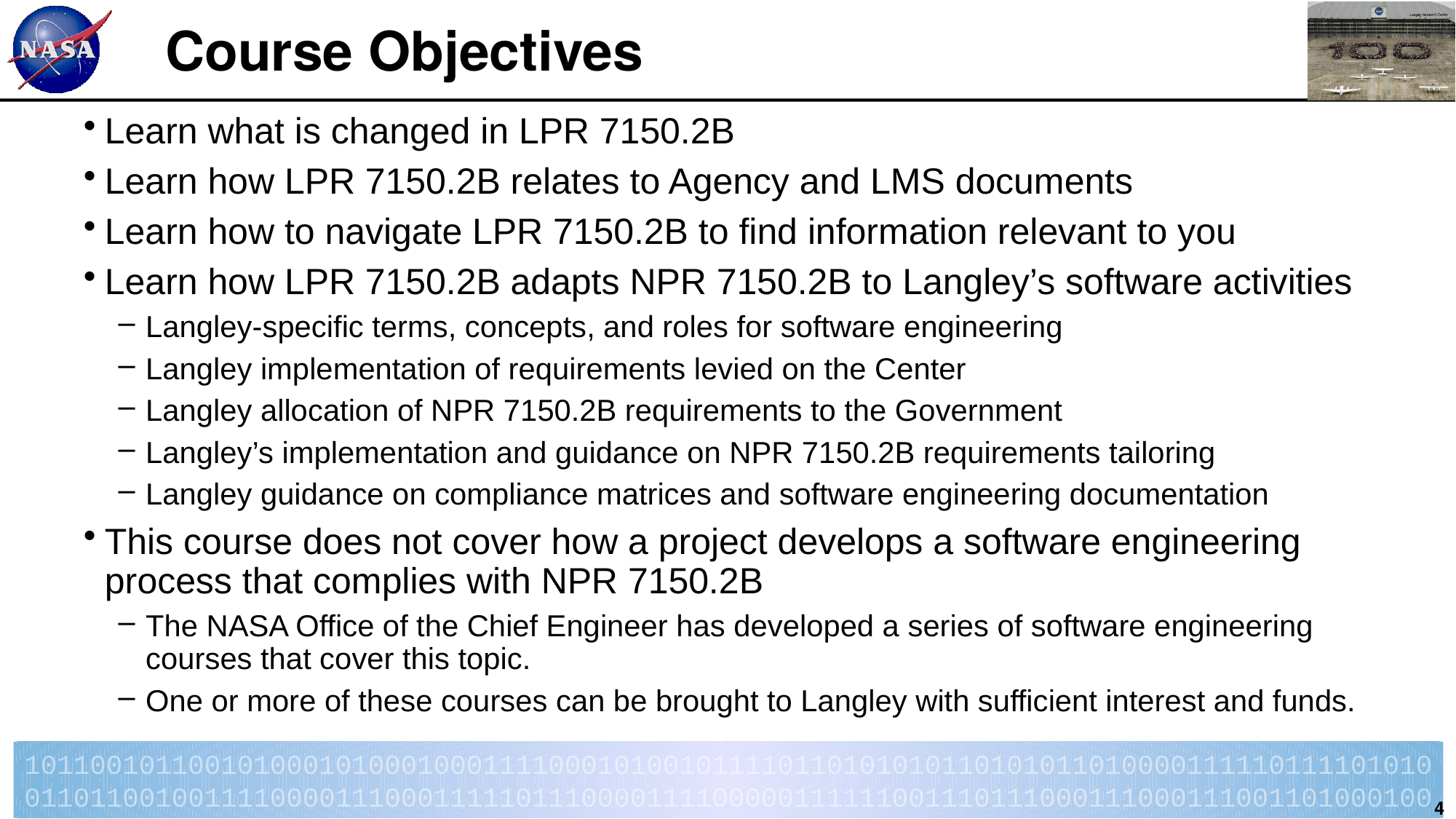

# Course Objectives
Learn what is changed in LPR 7150.2B
Learn how LPR 7150.2B relates to Agency and LMS documents
Learn how to navigate LPR 7150.2B to find information relevant to you
Learn how LPR 7150.2B adapts NPR 7150.2B to Langley’s software activities
Langley-specific terms, concepts, and roles for software engineering
Langley implementation of requirements levied on the Center
Langley allocation of NPR 7150.2B requirements to the Government
Langley’s implementation and guidance on NPR 7150.2B requirements tailoring
Langley guidance on compliance matrices and software engineering documentation
This course does not cover how a project develops a software engineering process that complies with NPR 7150.2B
The NASA Office of the Chief Engineer has developed a series of software engineering courses that cover this topic.
One or more of these courses can be brought to Langley with sufficient interest and funds.